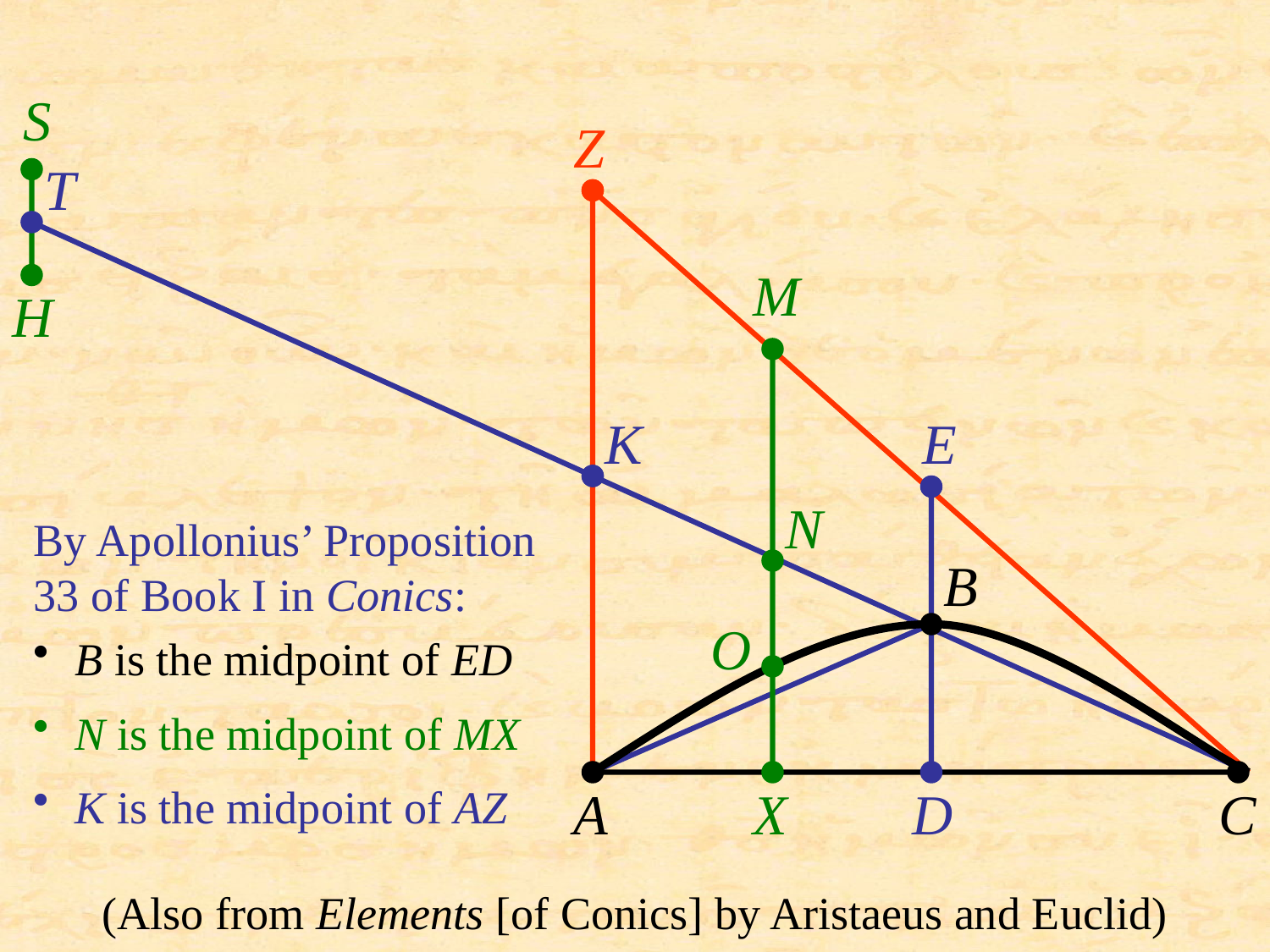

S
Z
T

M

H

K
E

N

By Apollonius’ Proposition 33 of Book I in Conics:
B

O

 B is the midpoint of ED

 N is the midpoint of MX

 K is the midpoint of AZ
A

X
D
C
(Also from Elements [of Conics] by Aristaeus and Euclid)